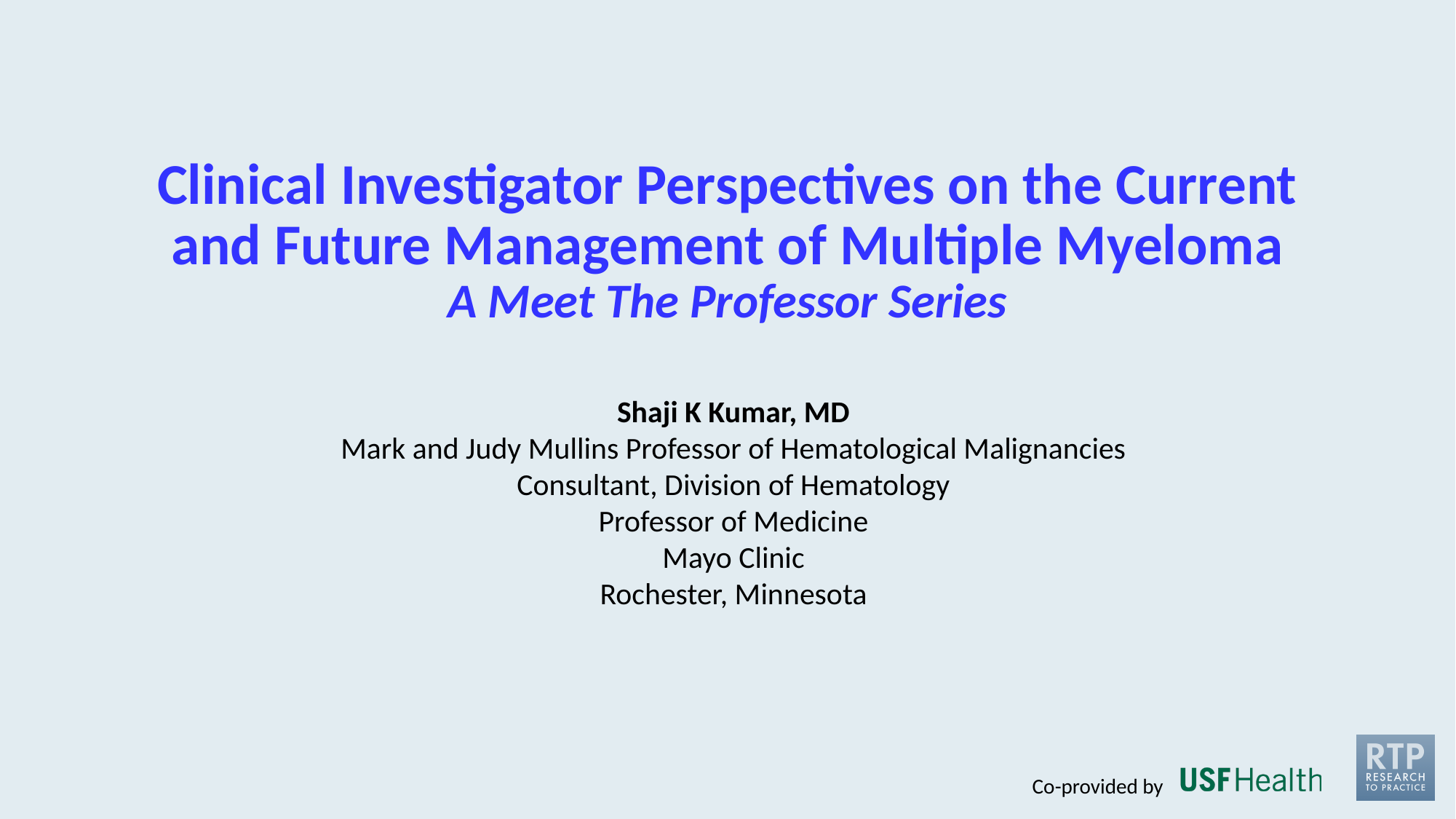

# Clinical Investigator Perspectives on the Current and Future Management of Multiple Myeloma A Meet The Professor Series
Shaji K Kumar, MD
Mark and Judy Mullins Professor of Hematological Malignancies
Consultant, Division of Hematology
Professor of Medicine
Mayo Clinic
Rochester, Minnesota